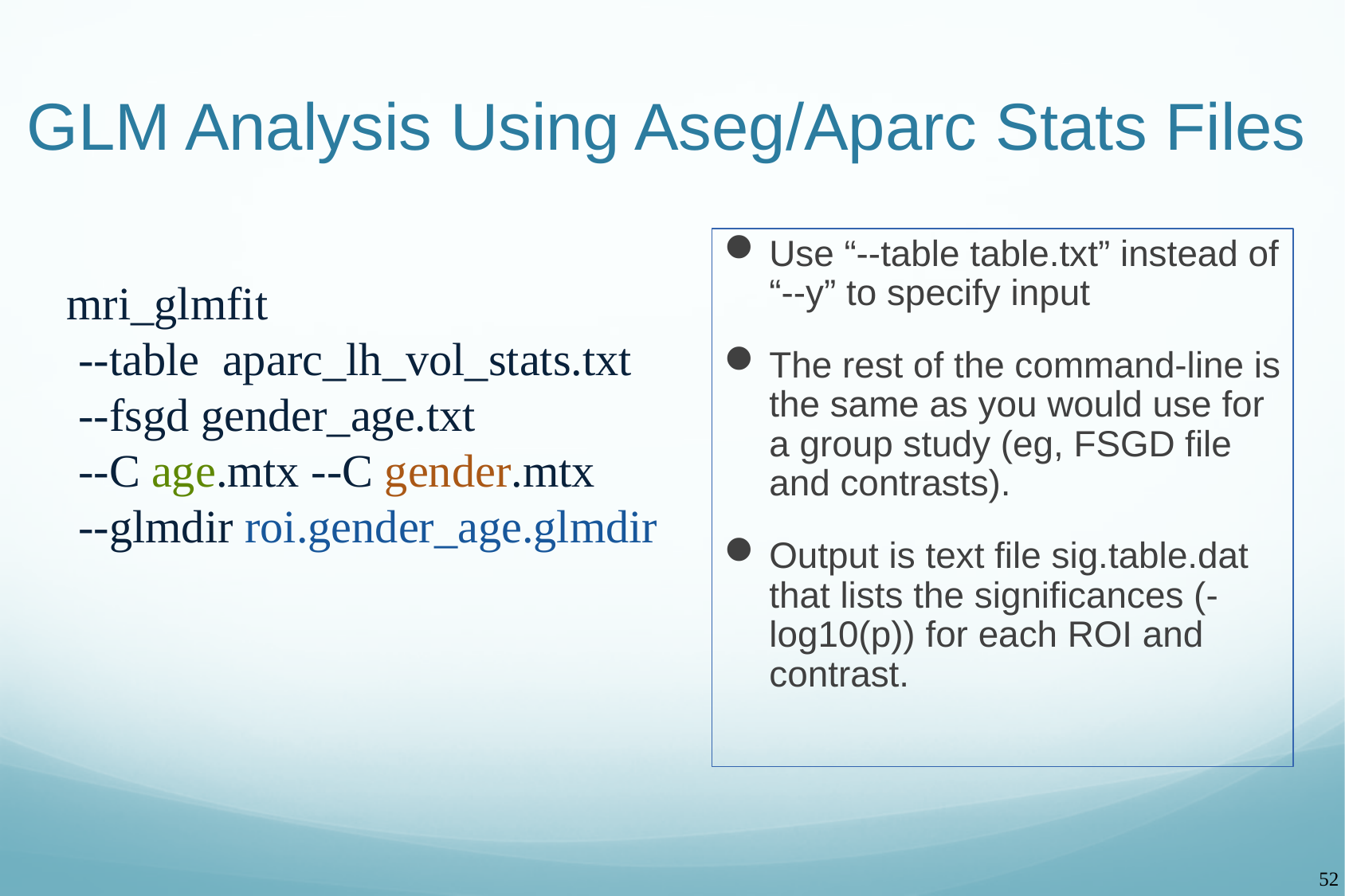

GLM Analysis Using Aseg/Aparc Stats Files
Use “--table table.txt” instead of “--y” to specify input
The rest of the command-line is the same as you would use for a group study (eg, FSGD file and contrasts).
Output is text file sig.table.dat that lists the significances (-log10(p)) for each ROI and contrast.
mri_glmfit
 --table  aparc_lh_vol_stats.txt
 --fsgd gender_age.txt
 --C age.mtx --C gender.mtx
 --glmdir roi.gender_age.glmdir